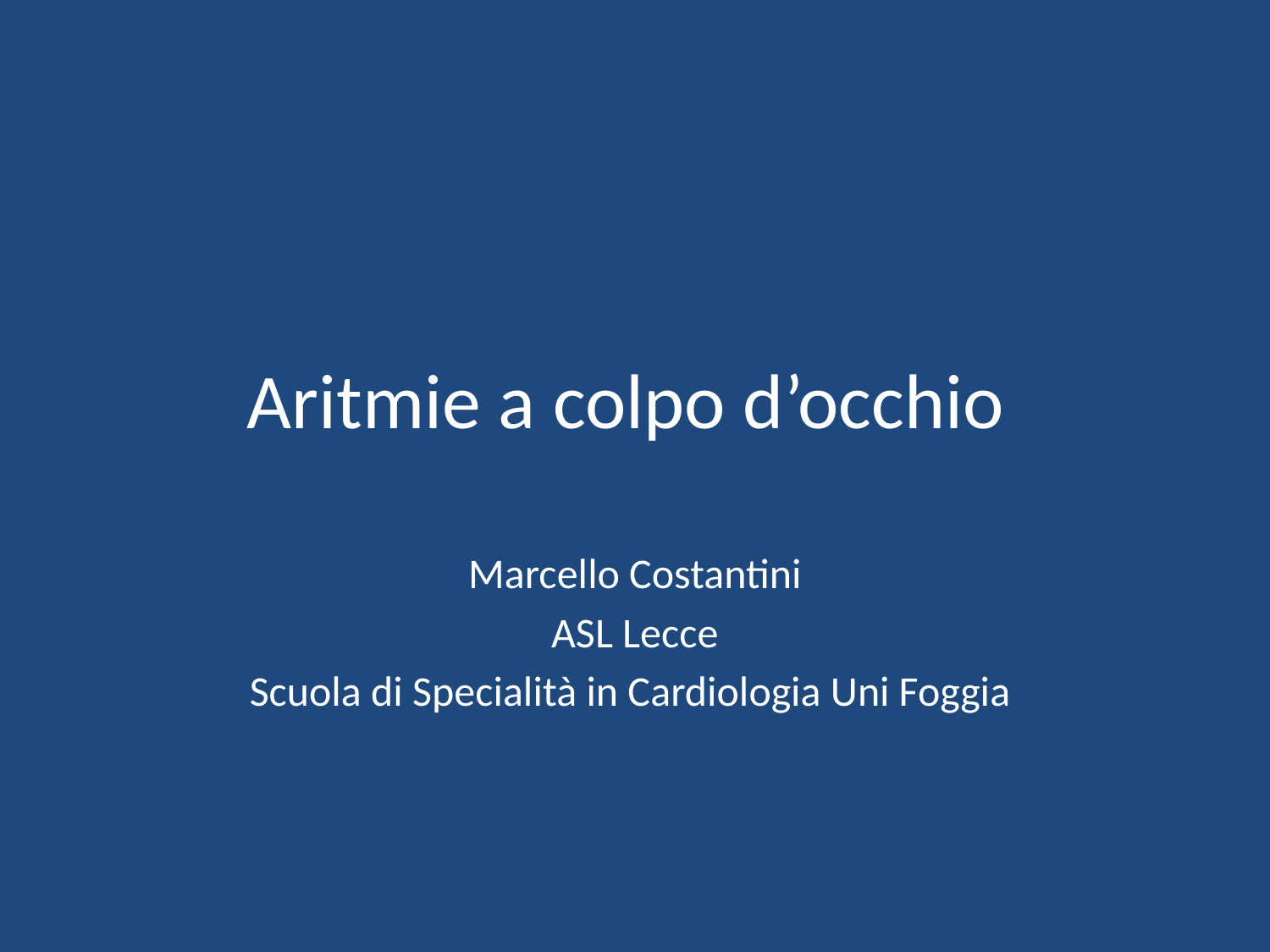

# Aritmie a colpo d’occhio
Marcello Costantini
ASL Lecce
Scuola di Specialità in Cardiologia Uni Foggia